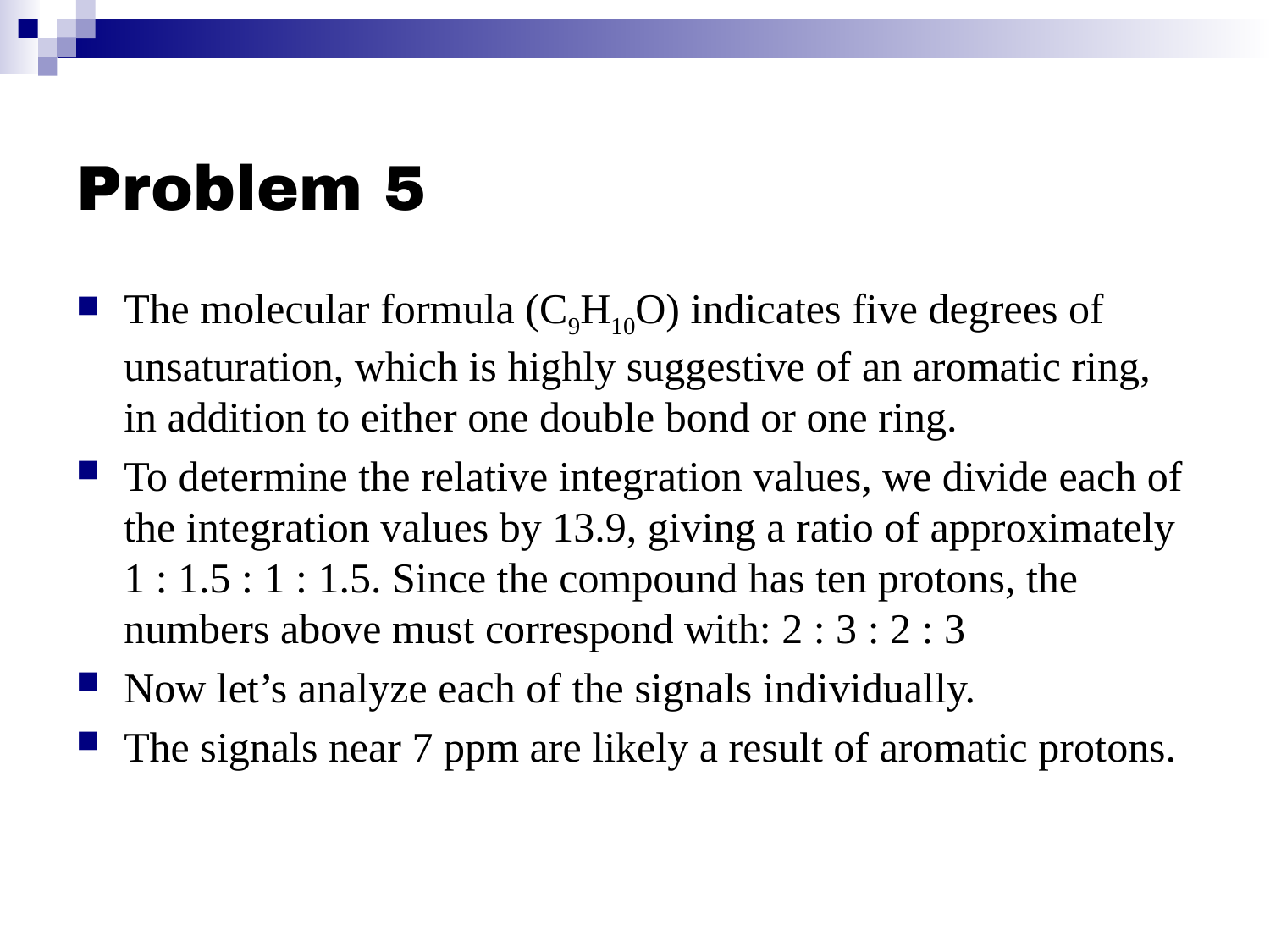

# Problem 5
The molecular formula (C9H10O) indicates five degrees of unsaturation, which is highly suggestive of an aromatic ring, in addition to either one double bond or one ring.
To determine the relative integration values, we divide each of the integration values by 13.9, giving a ratio of approximately 1 : 1.5 : 1 : 1.5. Since the compound has ten protons, the numbers above must correspond with: 2 : 3 : 2 : 3
Now let’s analyze each of the signals individually.
The signals near 7 ppm are likely a result of aromatic protons.